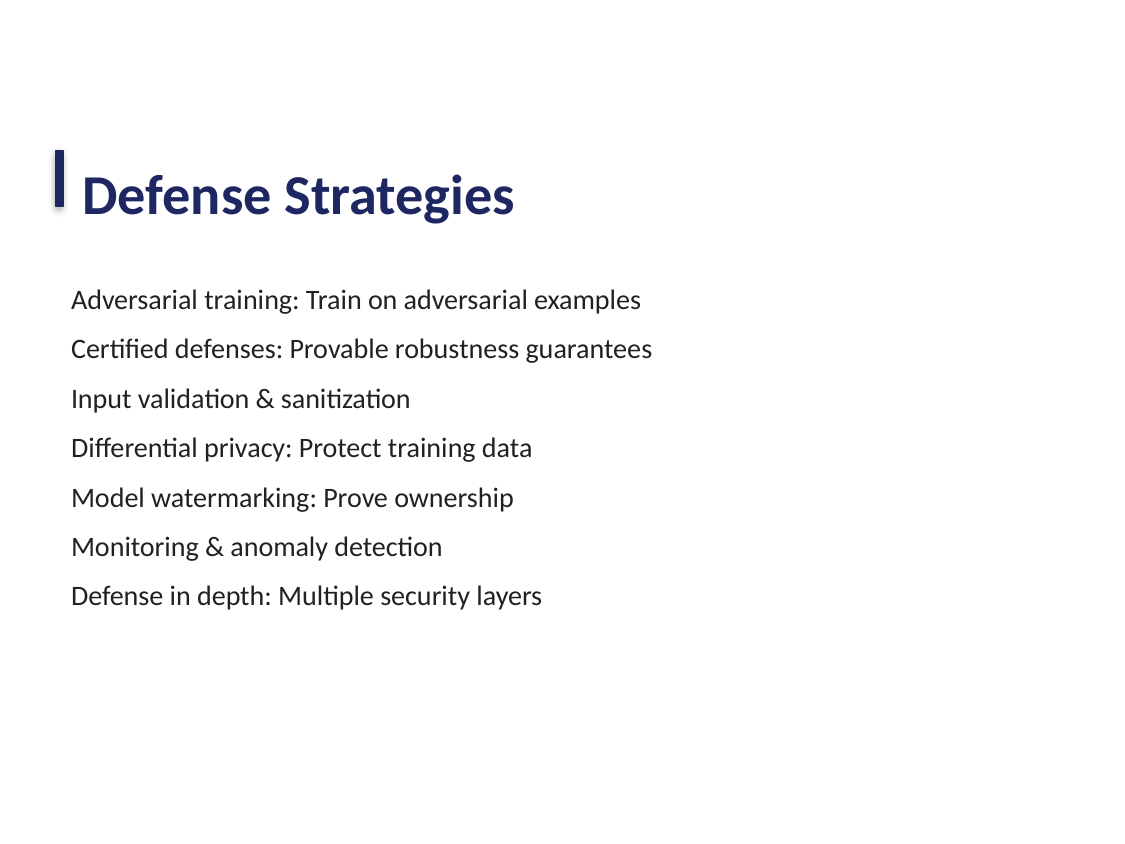

Defense Strategies

Adversarial training: Train on adversarial examples
Certified defenses: Provable robustness guarantees
Input validation & sanitization
Differential privacy: Protect training data
Model watermarking: Prove ownership
Monitoring & anomaly detection
Defense in depth: Multiple security layers